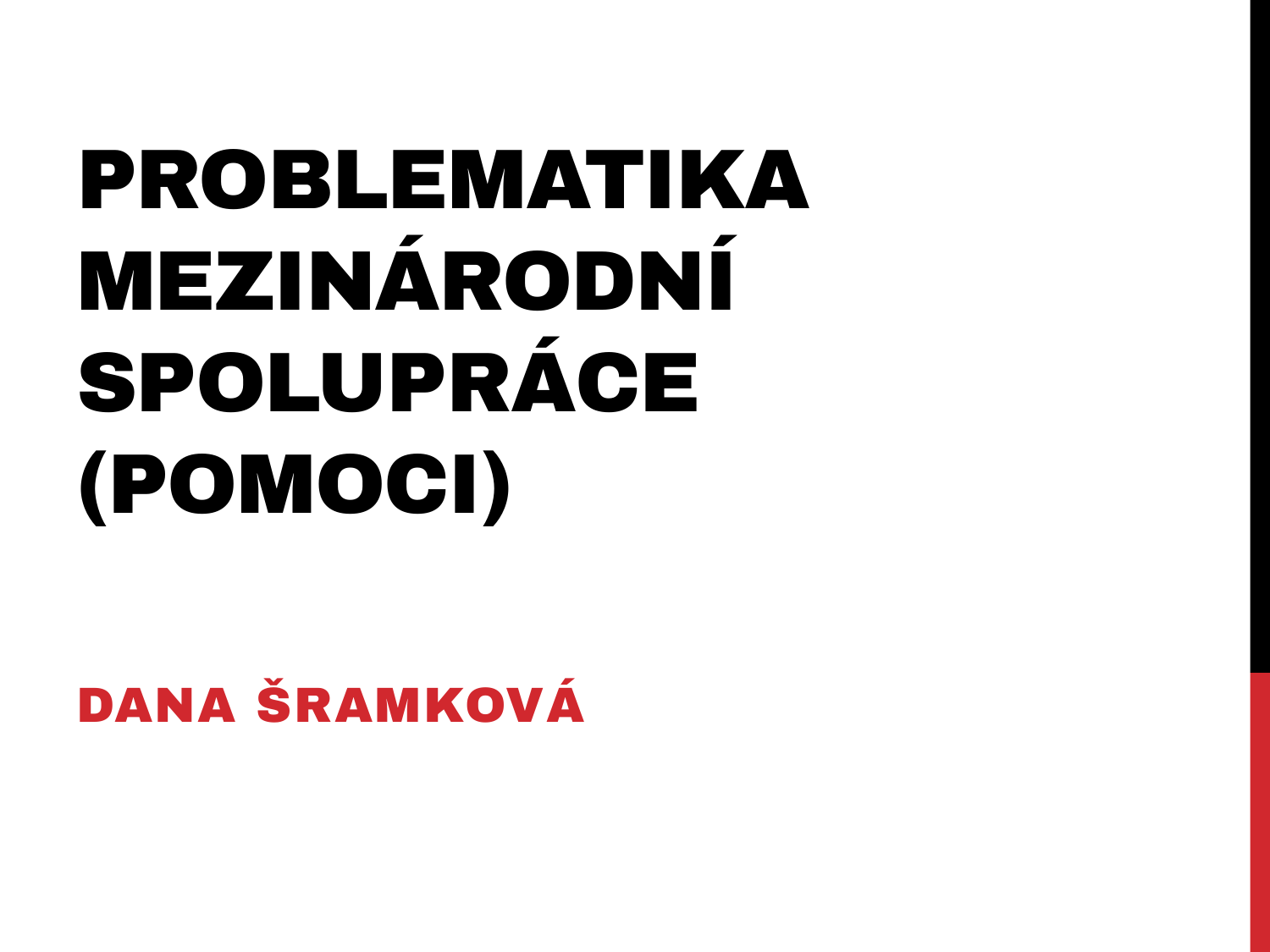

# Problematika mezinárodní spolupráce (pomoci)
Dana Šramková